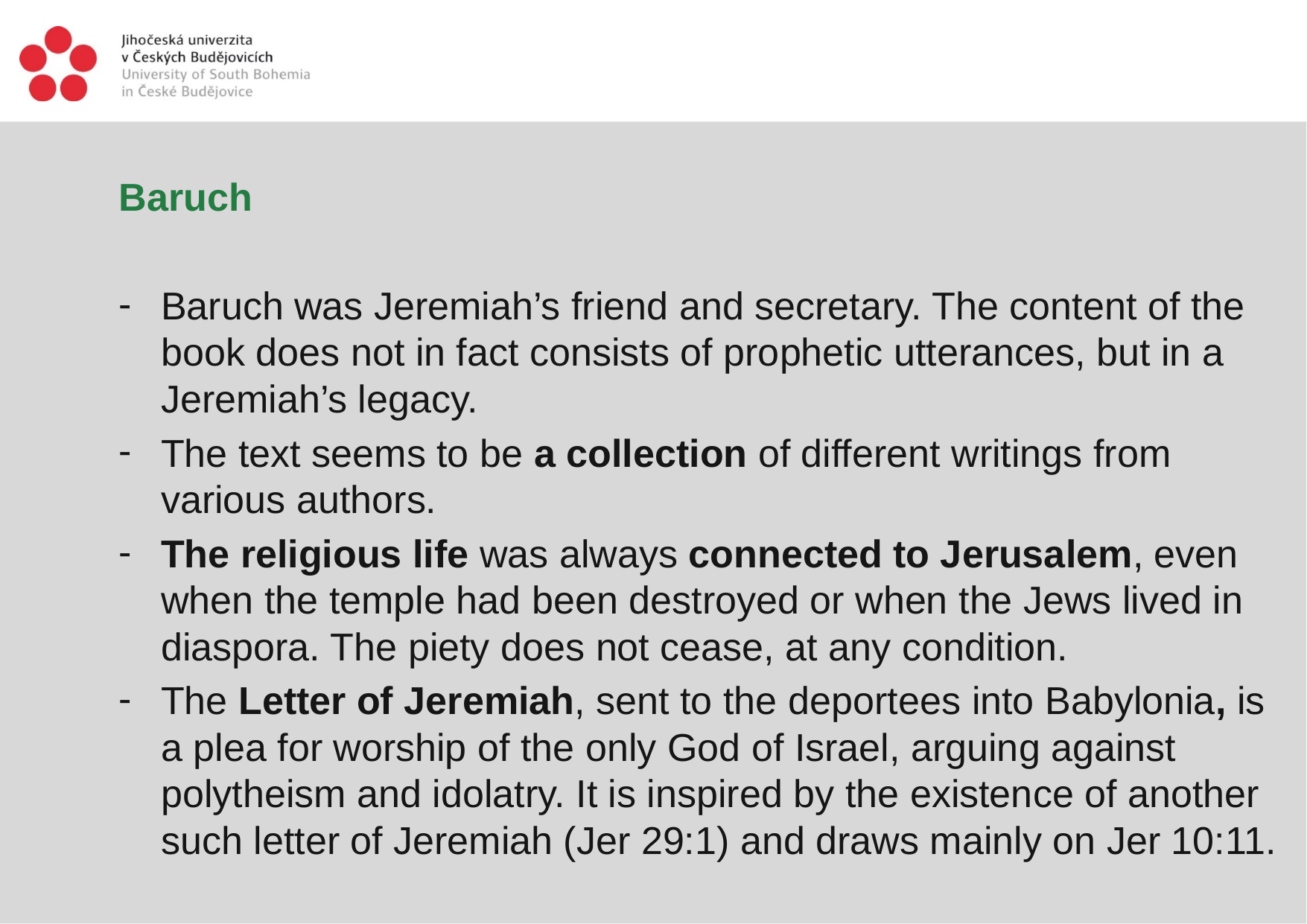

Baruch

Baruch was Jeremiah’s friend and secretary. The content of the book does not in fact consists of prophetic utterances, but in a Jeremiah’s legacy.
The text seems to be a collection of different writings from various authors.
The religious life was always connected to Jerusalem, even when the temple had been destroyed or when the Jews lived in diaspora. The piety does not cease, at any condition.
The Letter of Jeremiah, sent to the deportees into Babylonia, is a plea for worship of the only God of Israel, arguing against polytheism and idolatry. It is inspired by the existence of another such letter of Jeremiah (Jer 29:1) and draws mainly on Jer 10:11.